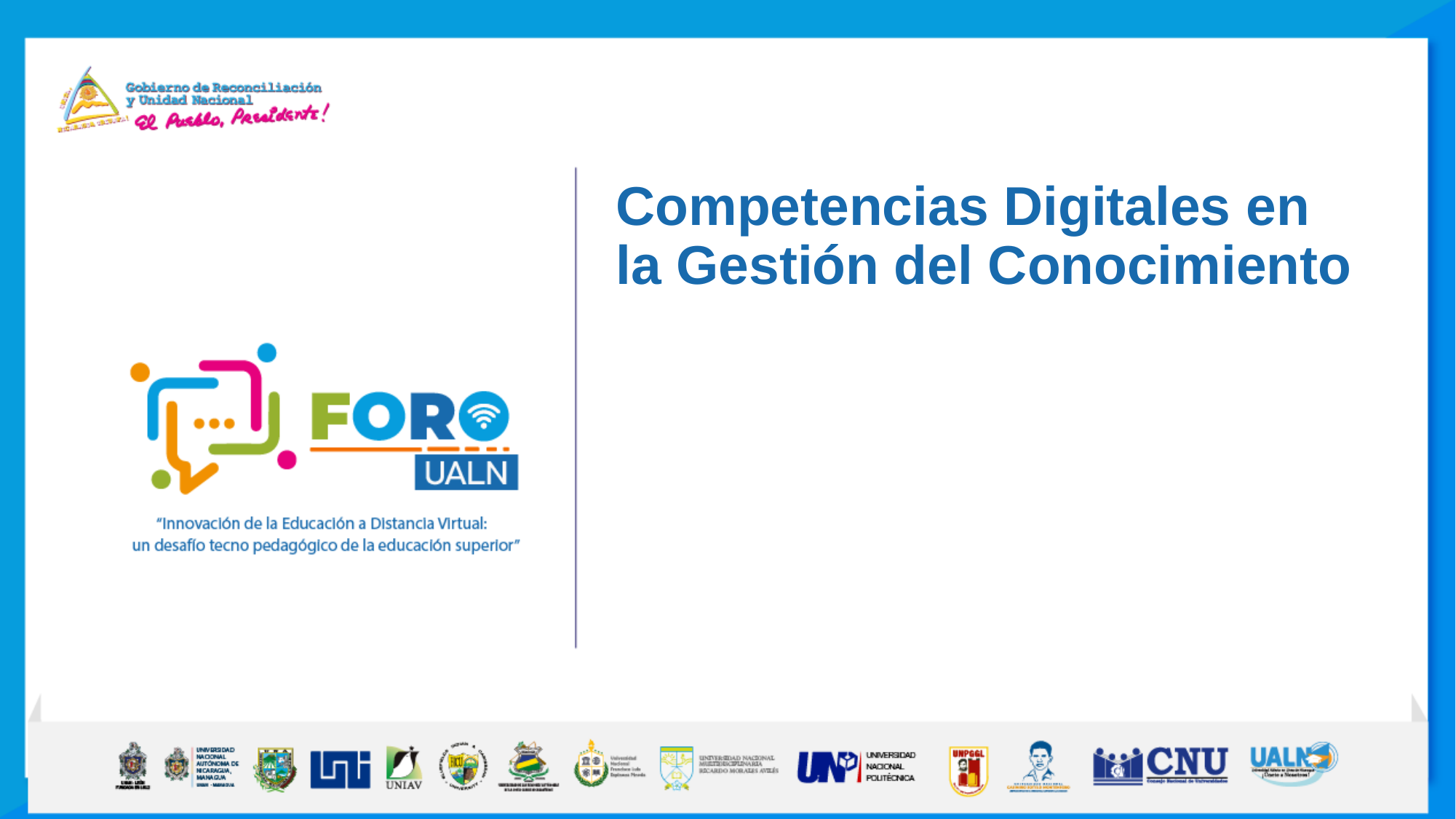

Competencias Digitales en la Gestión del Conocimiento